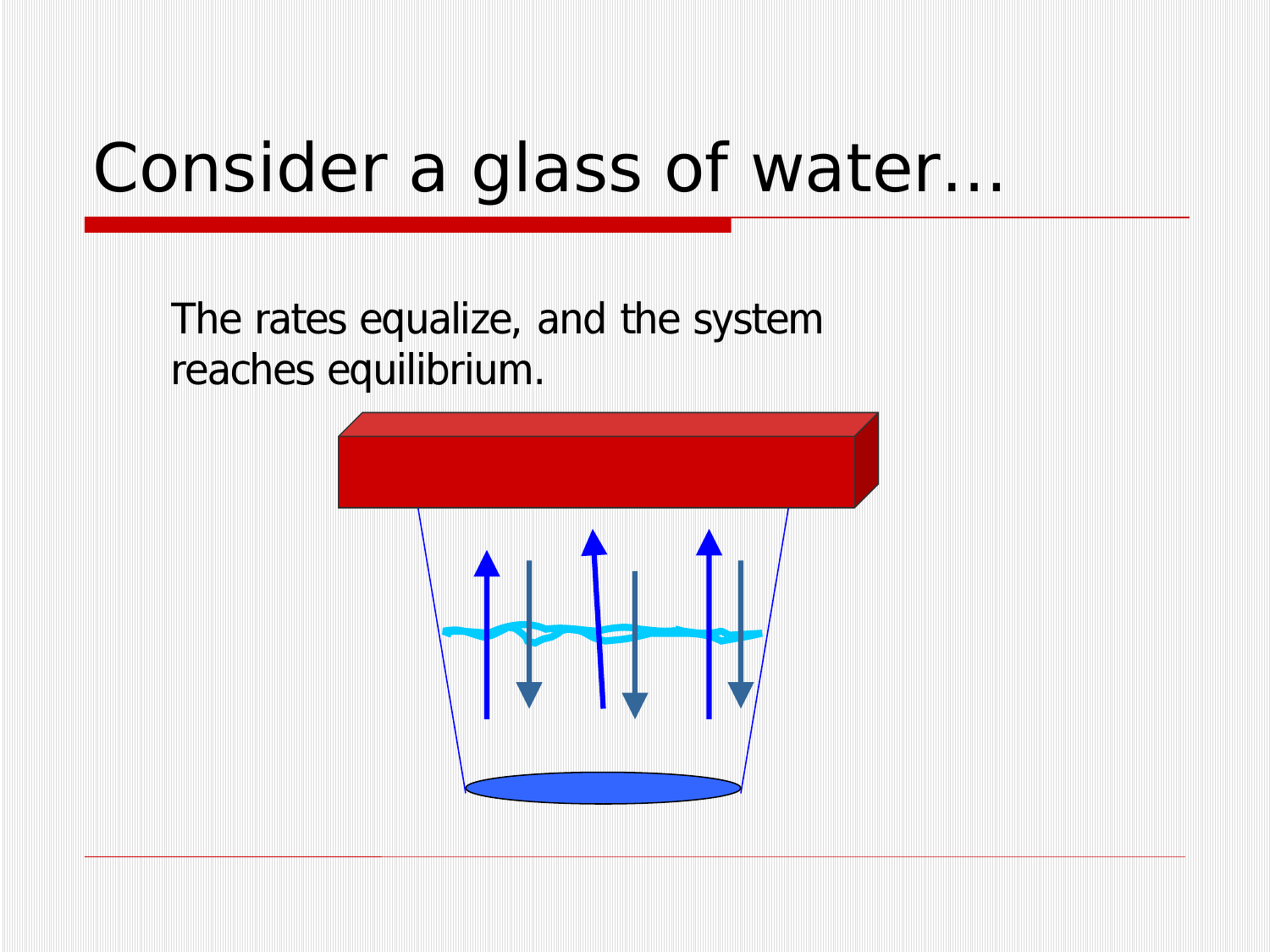

# Consider a glass of water…
The rates equalize, and the system reaches equilibrium.